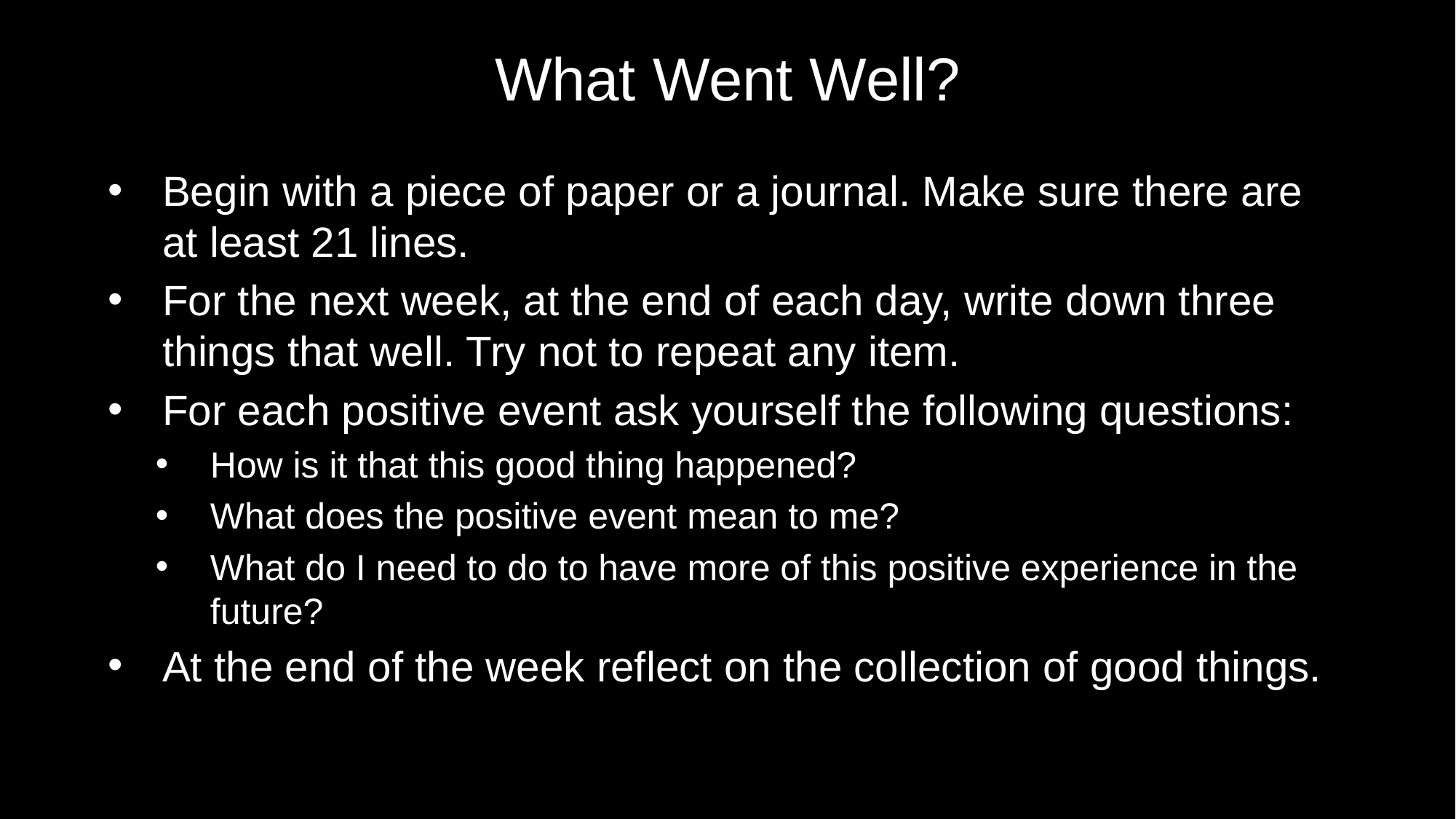

# What Went Well?
Begin with a piece of paper or a journal. Make sure there are at least 21 lines.
For the next week, at the end of each day, write down three things that well. Try not to repeat any item.
For each positive event ask yourself the following questions:
How is it that this good thing happened?
What does the positive event mean to me?
What do I need to do to have more of this positive experience in the future?
At the end of the week reflect on the collection of good things.